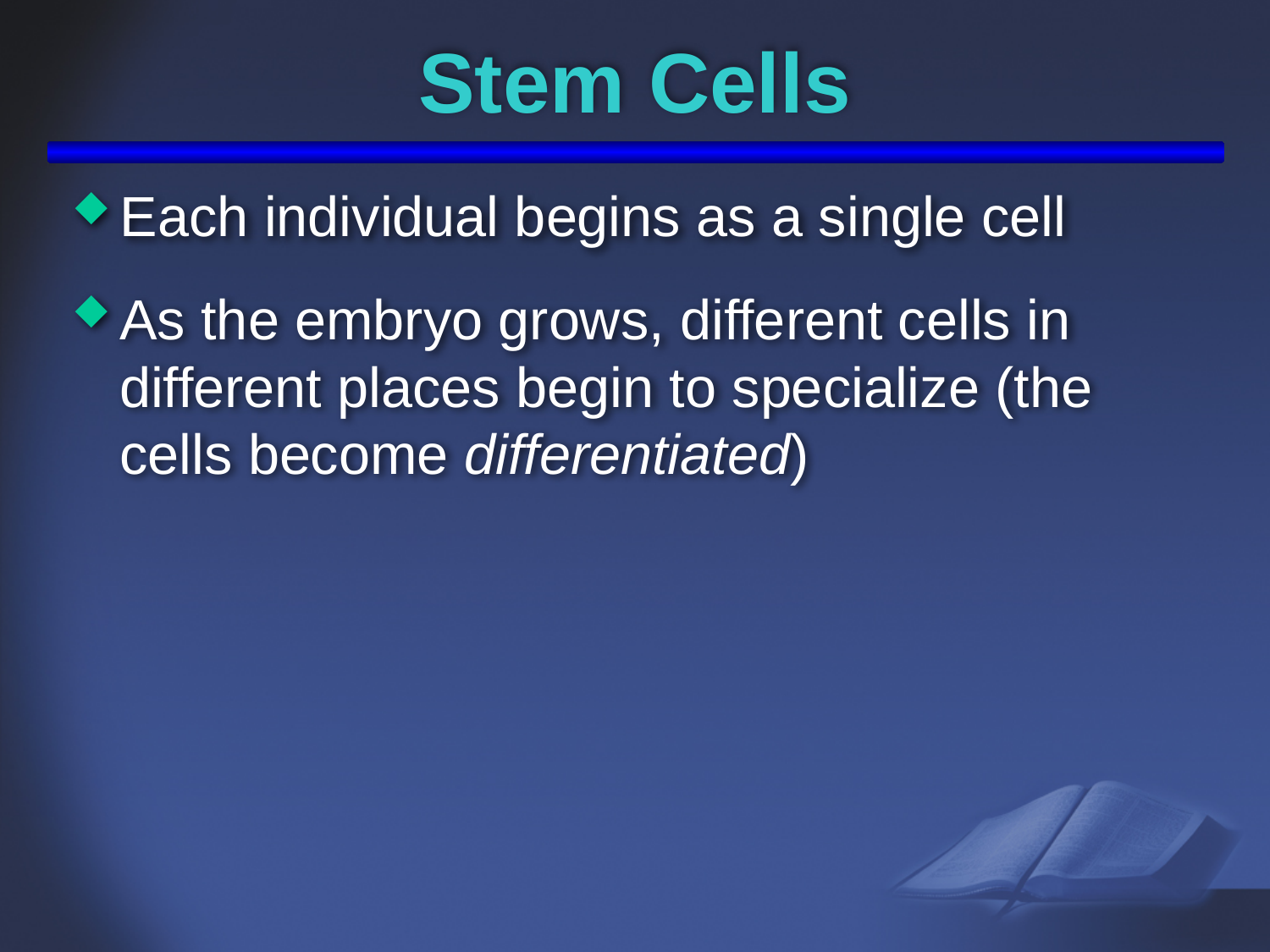

# Stem Cells
Each individual begins as a single cell
As the embryo grows, different cells in different places begin to specialize (the cells become differentiated)